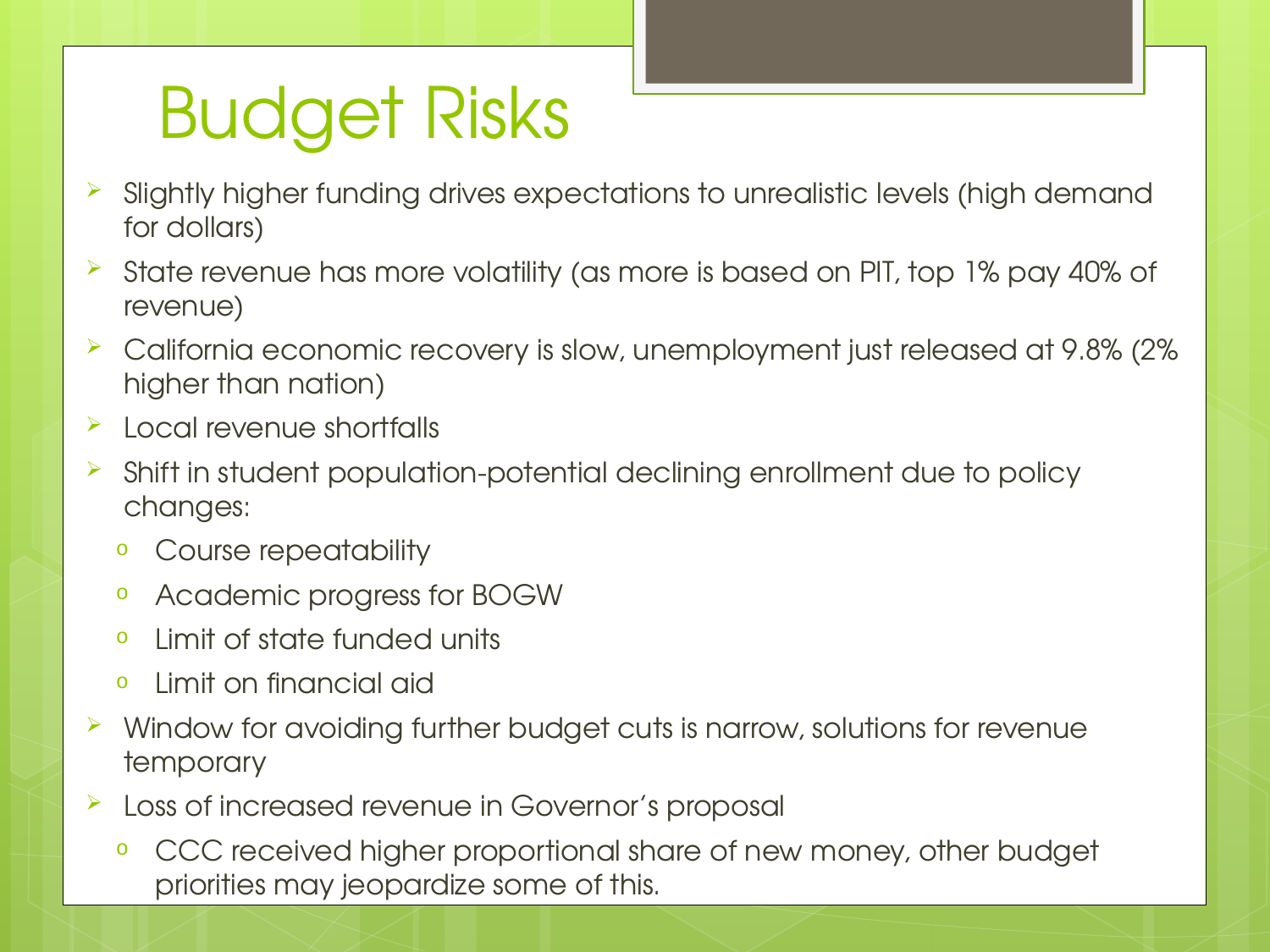

# Budget Risks
Slightly higher funding drives expectations to unrealistic levels (high demand for dollars)
State revenue has more volatility (as more is based on PIT, top 1% pay 40% of revenue)
California economic recovery is slow, unemployment just released at 9.8% (2% higher than nation)
Local revenue shortfalls
Shift in student population-potential declining enrollment due to policy changes:
Course repeatability
Academic progress for BOGW
Limit of state funded units
Limit on financial aid
Window for avoiding further budget cuts is narrow, solutions for revenue temporary
Loss of increased revenue in Governor’s proposal
CCC received higher proportional share of new money, other budget priorities may jeopardize some of this.